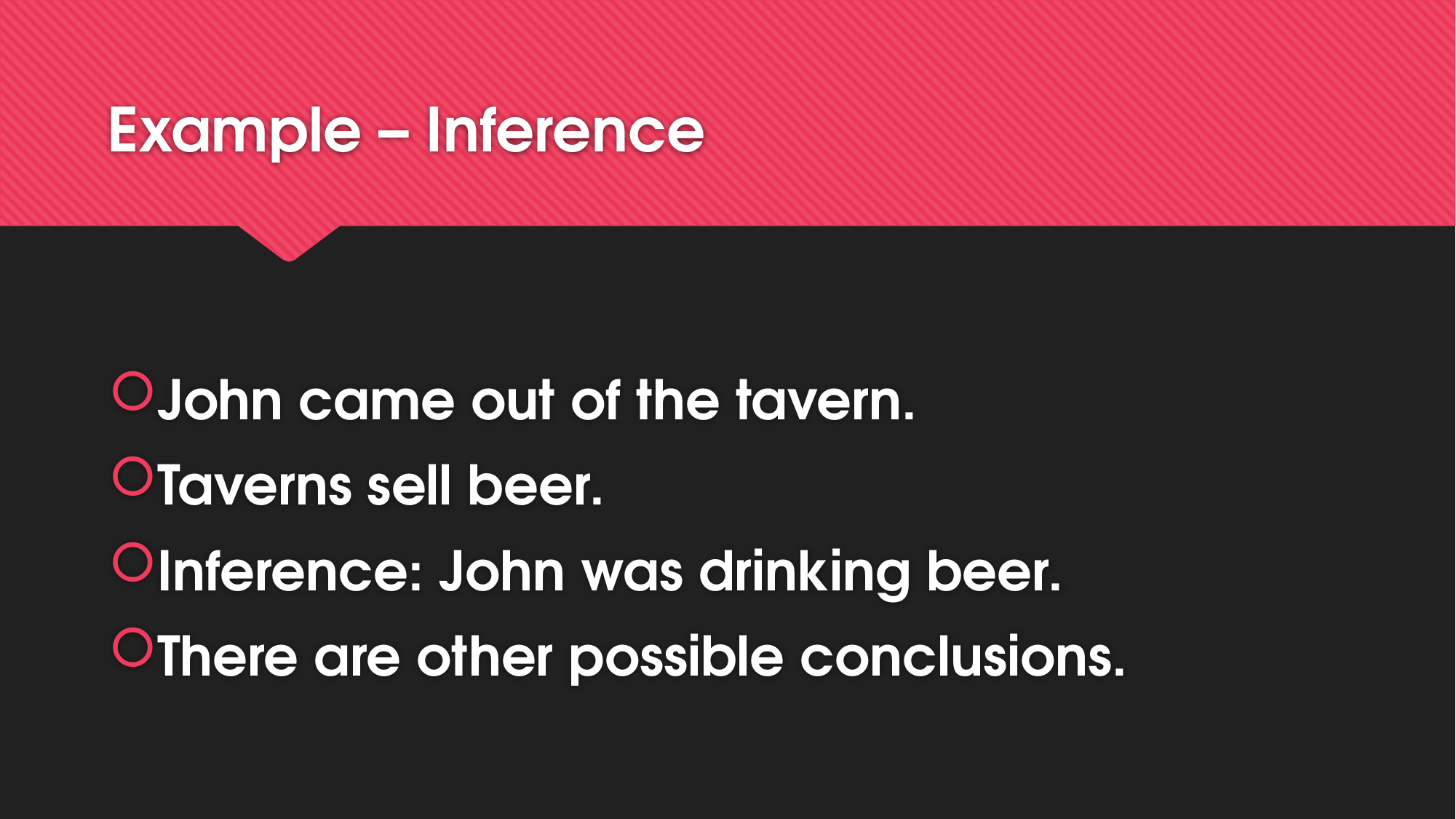

# Example – Inference
John came out of the tavern.
Taverns sell beer.
Inference: John was drinking beer.
There are other possible conclusions.